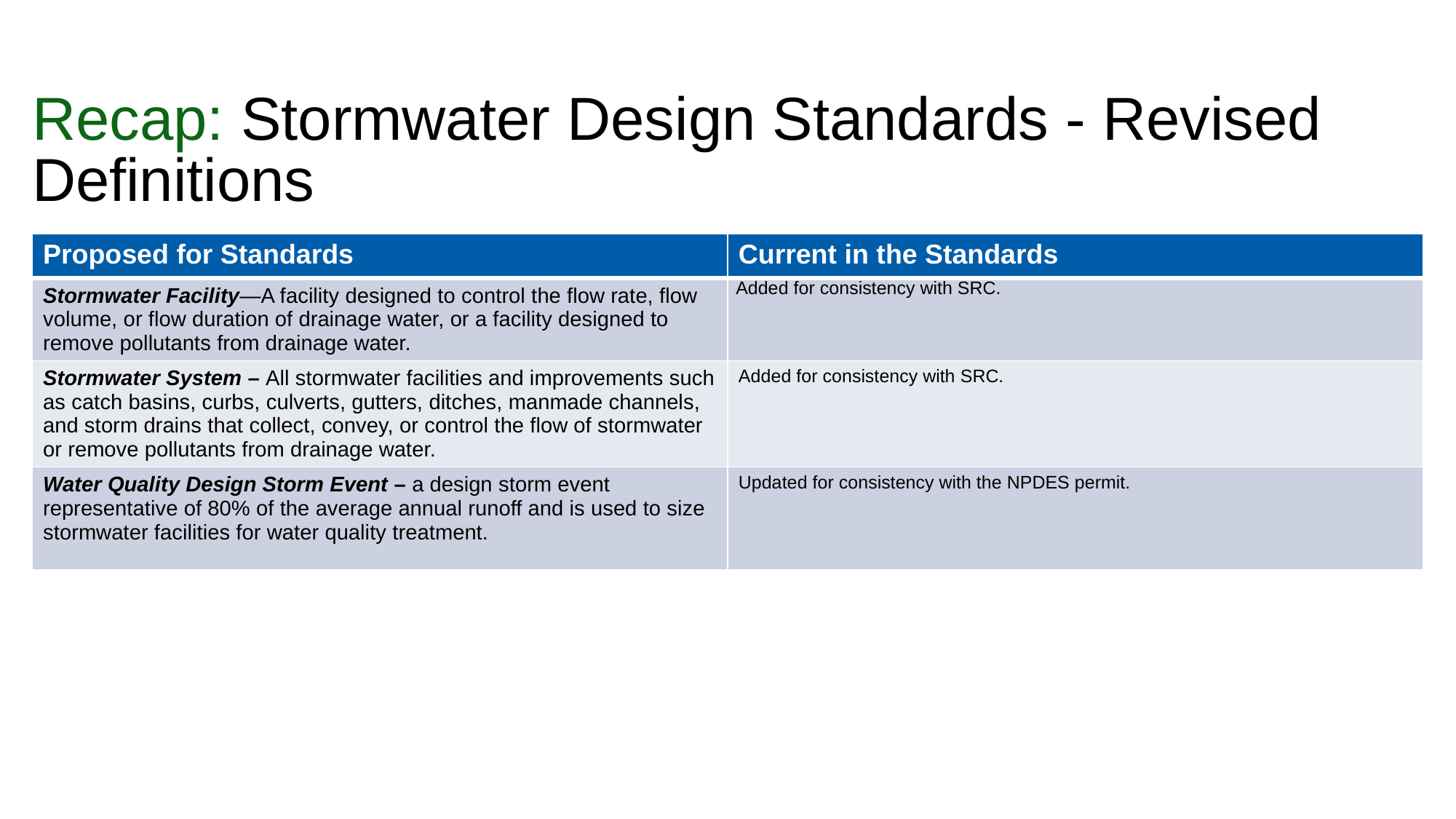

# Recap: Stormwater Design Standards - Revised Definitions
| Proposed for Standards | Current in the Standards |
| --- | --- |
| Stormwater Facility―A facility designed to control the flow rate, flow volume, or flow duration of drainage water, or a facility designed to remove pollutants from drainage water. | Added for consistency with SRC. |
| Stormwater System – All stormwater facilities and improvements such as catch basins, curbs, culverts, gutters, ditches, manmade channels, and storm drains that collect, convey, or control the flow of stormwater or remove pollutants from drainage water. | Added for consistency with SRC. |
| Water Quality Design Storm Event – a design storm event representative of 80% of the average annual runoff and is used to size stormwater facilities for water quality treatment. | Updated for consistency with the NPDES permit. |